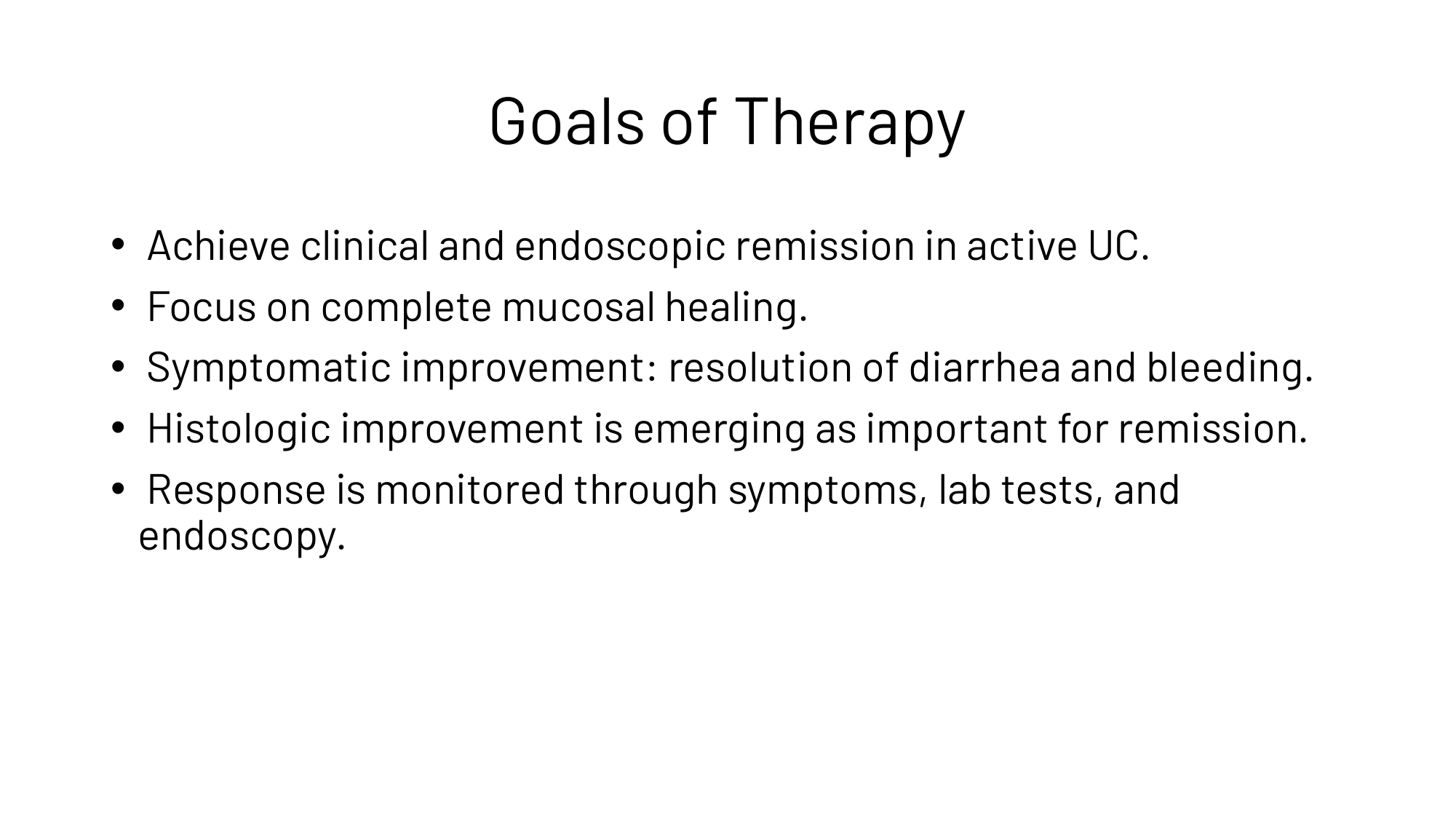

# Goals of Therapy
 Achieve clinical and endoscopic remission in active UC.
 Focus on complete mucosal healing.
 Symptomatic improvement: resolution of diarrhea and bleeding.
 Histologic improvement is emerging as important for remission.
 Response is monitored through symptoms, lab tests, and endoscopy.